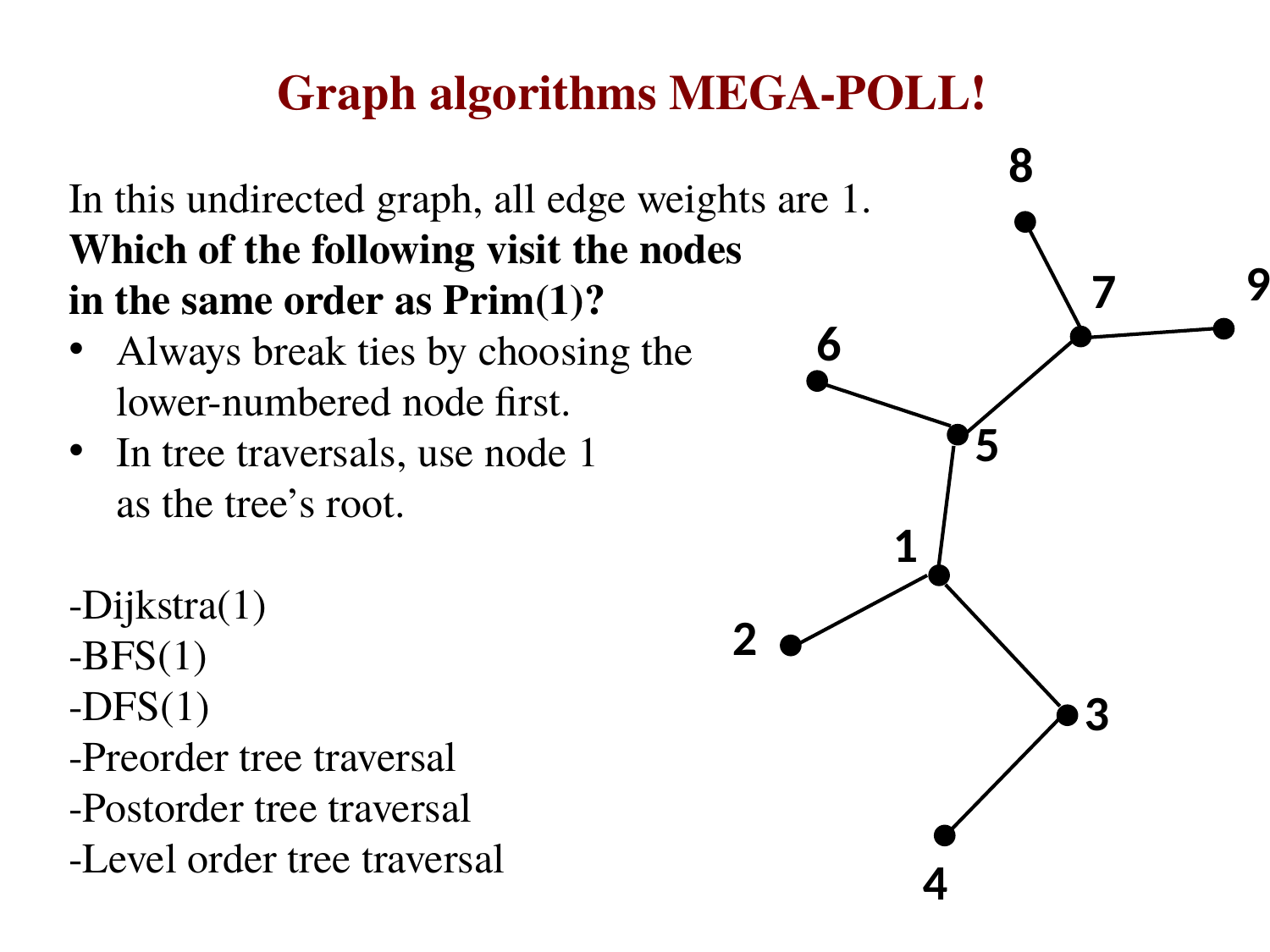

# Graph algorithms MEGA-POLL!
8

9
7
6

5

1

2

3

4
In this undirected graph, all edge weights are 1.
Which of the following visit the nodes
in the same order as Prim(1)?
Always break ties by choosing the
lower-numbered node first.
In tree traversals, use node 1
as the tree’s root.

-Dijkstra(1)
-BFS(1)
-DFS(1)
-Preorder tree traversal
-Postorder tree traversal
-Level order tree traversal